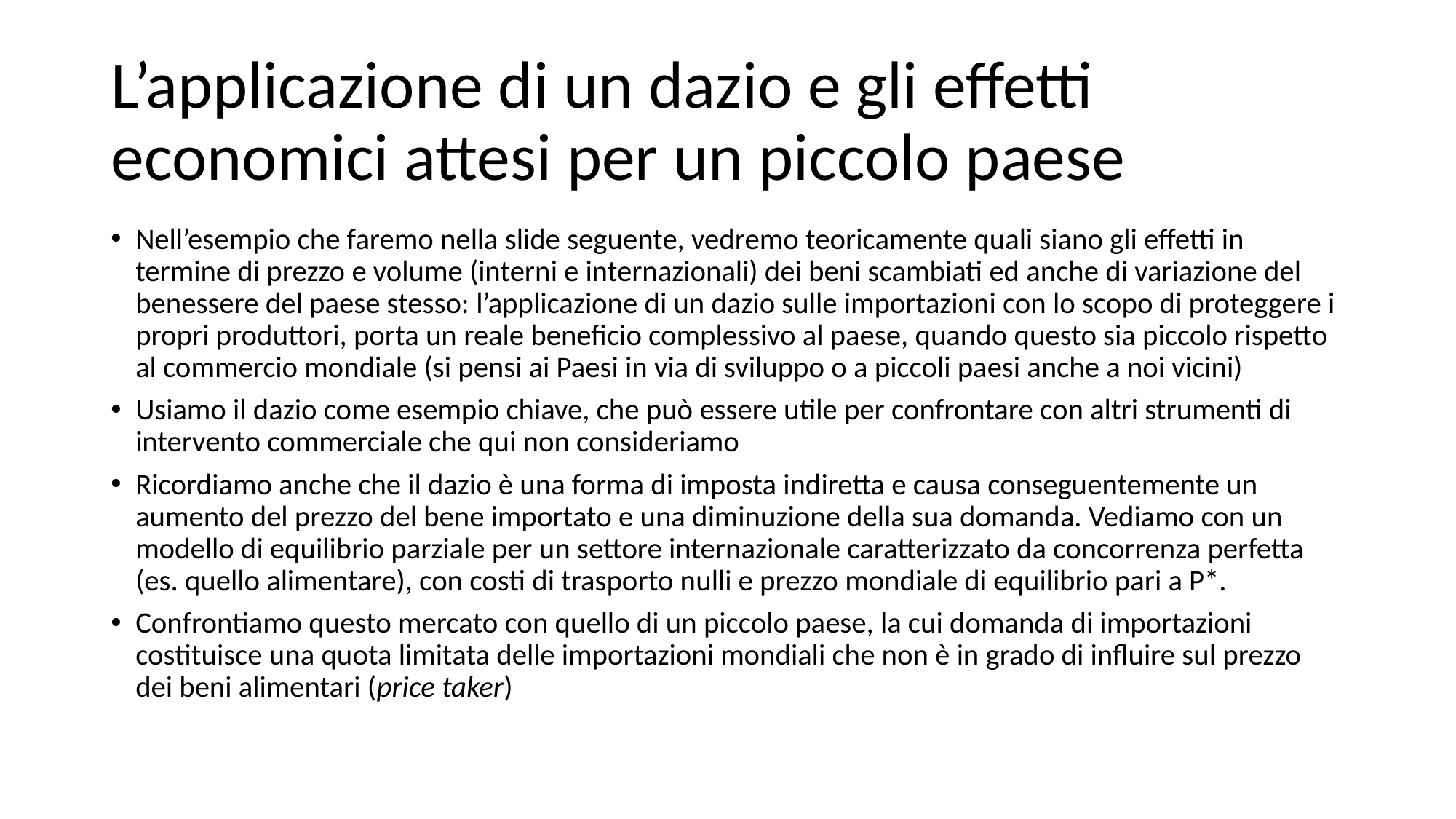

# L’applicazione di un dazio e gli effetti economici attesi per un piccolo paese
Nell’esempio che faremo nella slide seguente, vedremo teoricamente quali siano gli effetti in termine di prezzo e volume (interni e internazionali) dei beni scambiati ed anche di variazione del benessere del paese stesso: l’applicazione di un dazio sulle importazioni con lo scopo di proteggere i propri produttori, porta un reale beneficio complessivo al paese, quando questo sia piccolo rispetto al commercio mondiale (si pensi ai Paesi in via di sviluppo o a piccoli paesi anche a noi vicini)
Usiamo il dazio come esempio chiave, che può essere utile per confrontare con altri strumenti di intervento commerciale che qui non consideriamo
Ricordiamo anche che il dazio è una forma di imposta indiretta e causa conseguentemente un aumento del prezzo del bene importato e una diminuzione della sua domanda. Vediamo con un modello di equilibrio parziale per un settore internazionale caratterizzato da concorrenza perfetta (es. quello alimentare), con costi di trasporto nulli e prezzo mondiale di equilibrio pari a P*.
Confrontiamo questo mercato con quello di un piccolo paese, la cui domanda di importazioni costituisce una quota limitata delle importazioni mondiali che non è in grado di influire sul prezzo dei beni alimentari (price taker)